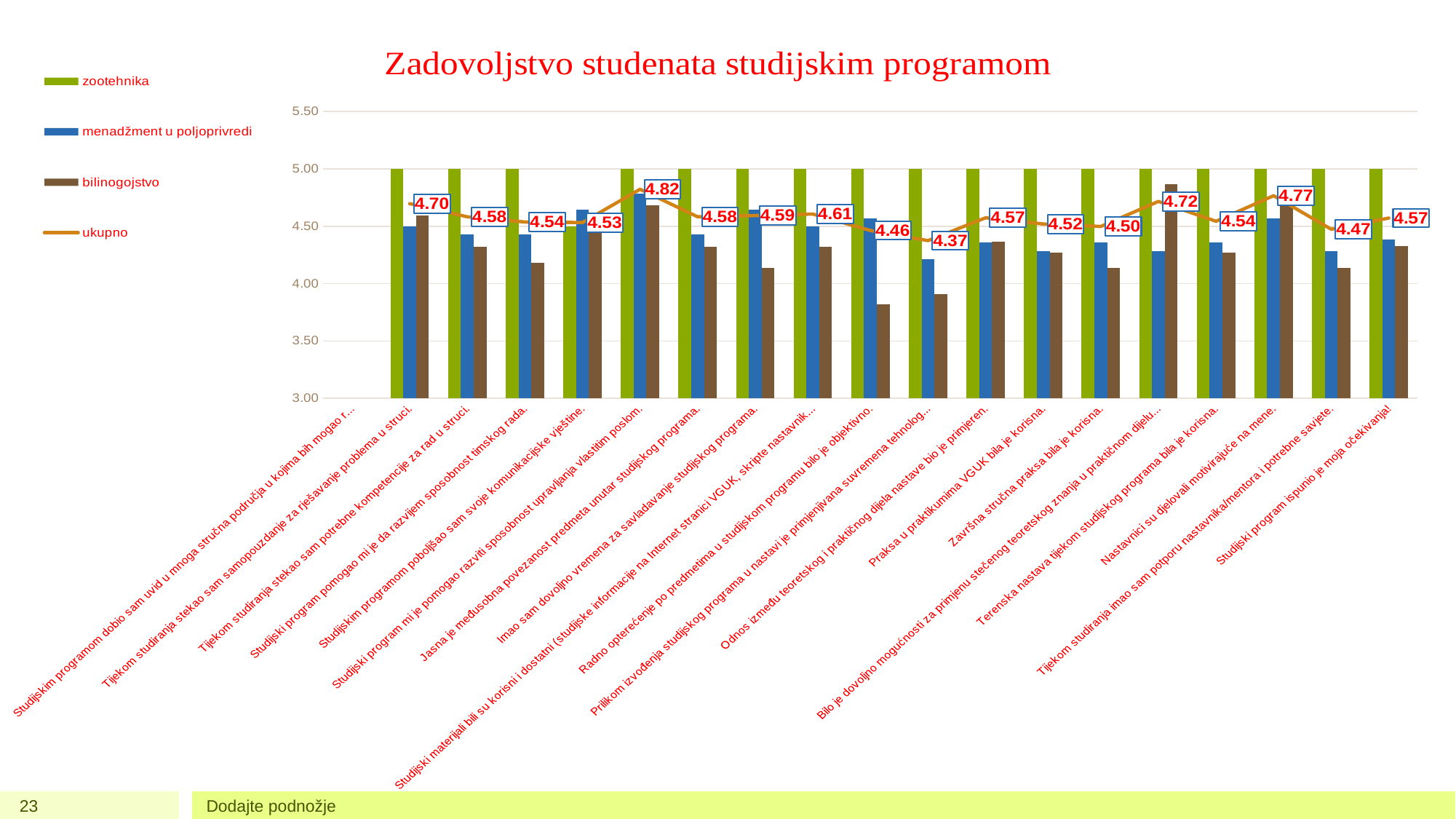

### Chart: Zadovoljstvo studenata studijskim programom

| Category | zootehnika | menadžment u poljoprivredi | bilinogojstvo  | ukupno |
|---|---|---|---|---|
| Studijskim programom dobio sam uvid u mnoga stručna područja u kojima bih mogao raditi. | None | None | None | None |
| Tijekom studiranja stekao sam samopouzdanje za rješavanje problema u struci. | 5.0 | 4.5 | 4.590909090909091 | 4.696969696969696 |
| Tijekom studiranja stekao sam potrebne kompetencije za rad u struci. | 5.0 | 4.428571428571429 | 4.318181818181818 | 4.582251082251083 |
| Studijski program pomogao mi je da razvijem sposobnost timskog rada. | 5.0 | 4.428571428571429 | 4.181818181818182 | 4.536796536796537 |
| Studijskim programom poboljšao sam svoje komunikacijske vještine. | 4.5 | 4.642857142857143 | 4.454545454545454 | 4.532467532467532 |
| Studijski program mi je pomogao razviti sposobnost upravljanja vlastitim poslom. | 5.0 | 4.785714285714286 | 4.681818181818182 | 4.822510822510822 |
| Jasna je međusobna povezanost predmeta unutar studijskog programa. | 5.0 | 4.428571428571429 | 4.318181818181818 | 4.582251082251083 |
| Imao sam dovoljno vremena za savladavanje studijskog programa. | 5.0 | 4.642857142857143 | 4.136363636363637 | 4.593073593073593 |
| Studijski materijali bili su korisni i dostatni (studijske informacije na Internet stranici VGUK, skripte nastavnika, udžbenici, prezentacije i pisani materijali nastavnika..). | 5.0 | 4.5 | 4.318181818181818 | 4.606060606060606 |
| Radno opterećenje po predmetima u studijskom programu bilo je objektivno. | 5.0 | 4.571428571428571 | 3.8181818181818183 | 4.463203463203463 |
| Prilikom izvođenja studijskog programa u nastavi je primjenjivana suvremena tehnologija. | 5.0 | 4.214285714285714 | 3.909090909090909 | 4.374458874458875 |
| Odnos između teoretskog i praktičnog dijela nastave bio je primjeren. | 5.0 | 4.357142857142857 | 4.363636363636363 | 4.573593073593074 |
| Praksa u praktikumima VGUK bila je korisna. | 5.0 | 4.285714285714286 | 4.2727272727272725 | 4.51948051948052 |
| Završna stručna praksa bila je korisna. | 5.0 | 4.357142857142857 | 4.136363636363637 | 4.497835497835498 |
| Bilo je dovoljno mogućnosti za primjenu stečenog teoretskog znanja u praktičnom dijelu nastave. | 5.0 | 4.285714285714286 | 4.863636363636363 | 4.716450216450216 |
| Terenska nastava tijekom studijskog programa bila je korisna. | 5.0 | 4.357142857142857 | 4.2727272727272725 | 4.543290043290043 |
| Nastavnici su djelovali motivirajuće na mene. | 5.0 | 4.571428571428571 | 4.7272727272727275 | 4.766233766233767 |
| Tijekom studiranja imao sam potporu nastavnika/mentora i potrebne savjete. | 5.0 | 4.285714285714286 | 4.136363636363637 | 4.474025974025974 |
| Studijski program ispunio je moja očekivanja! | 5.0 | 4.384615384615385 | 4.33 | 4.571538461538462 |
23
Dodajte podnožje